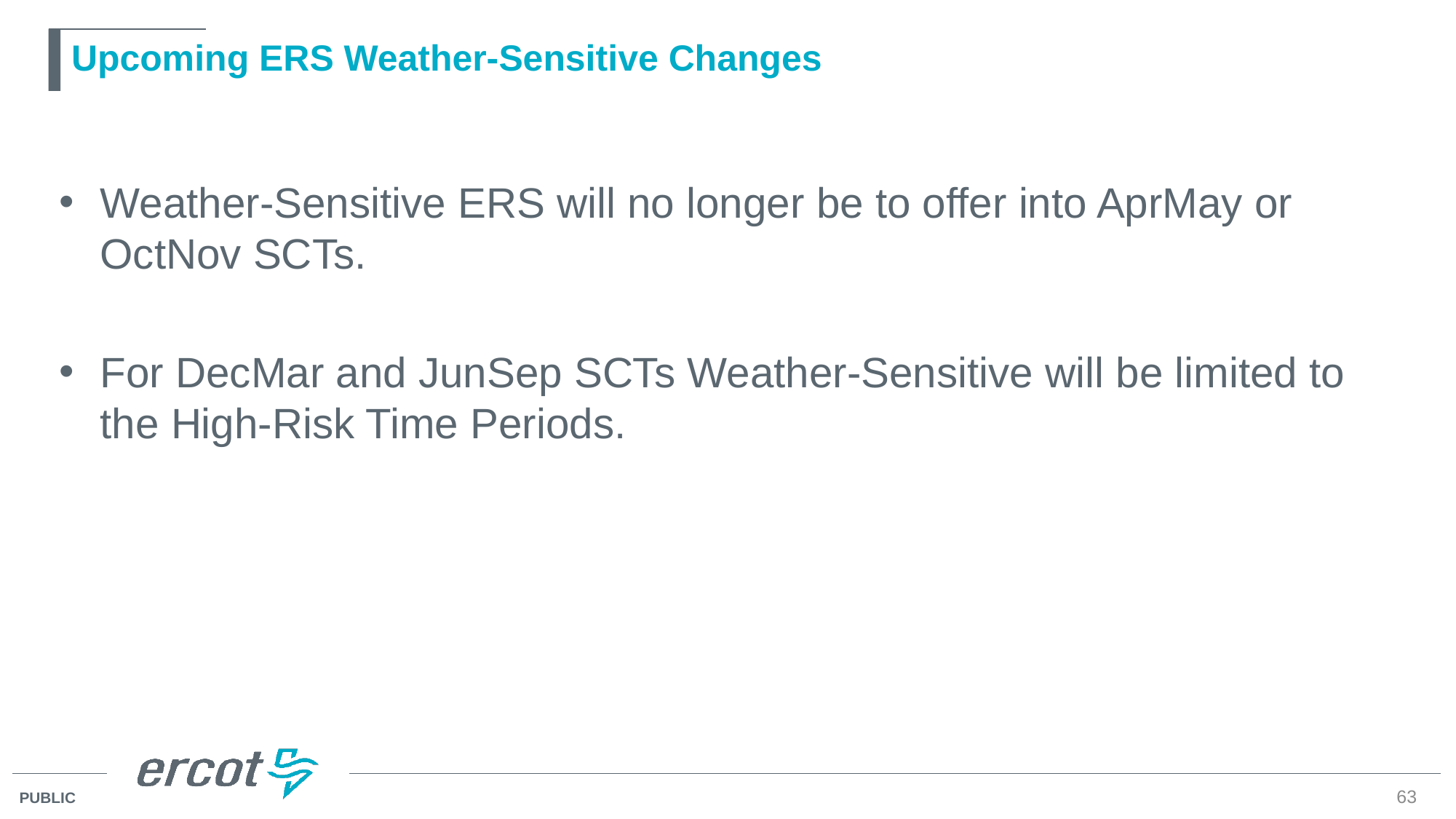

# Upcoming ERS Weather-Sensitive Changes
Weather-Sensitive ERS will no longer be to offer into AprMay or OctNov SCTs.

For DecMar and JunSep SCTs Weather-Sensitive will be limited to the High-Risk Time Periods.

63